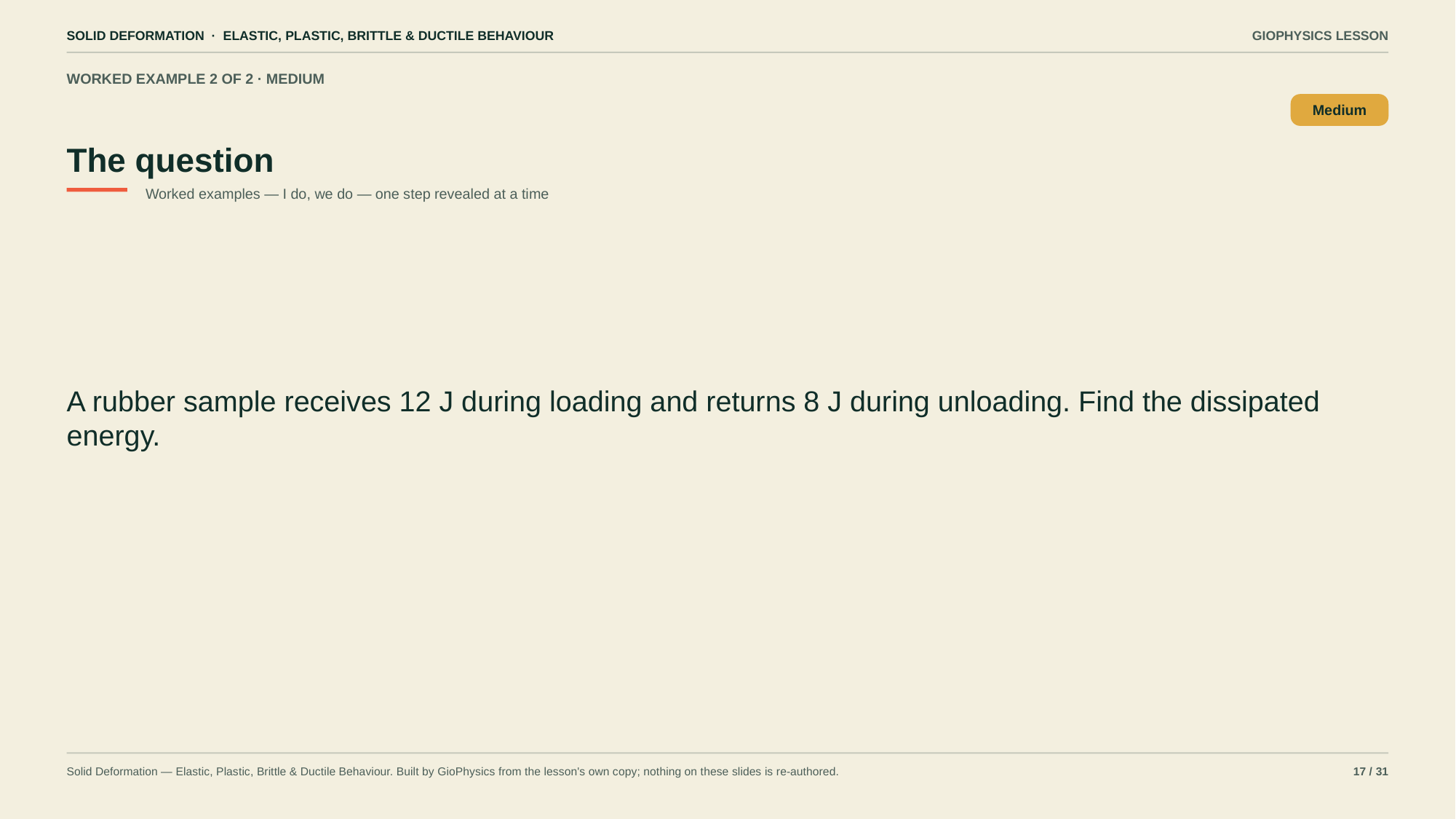

SOLID DEFORMATION  ·  ELASTIC, PLASTIC, BRITTLE & DUCTILE BEHAVIOUR
GIOPHYSICS LESSON

WORKED EXAMPLE 2 OF 2 · MEDIUM
The question

Medium
Worked examples — I do, we do — one step revealed at a time

A rubber sample receives 12 J during loading and returns 8 J during unloading. Find the dissipated energy.

Solid Deformation — Elastic, Plastic, Brittle & Ductile Behaviour. Built by GioPhysics from the lesson's own copy; nothing on these slides is re-authored.
17 / 31